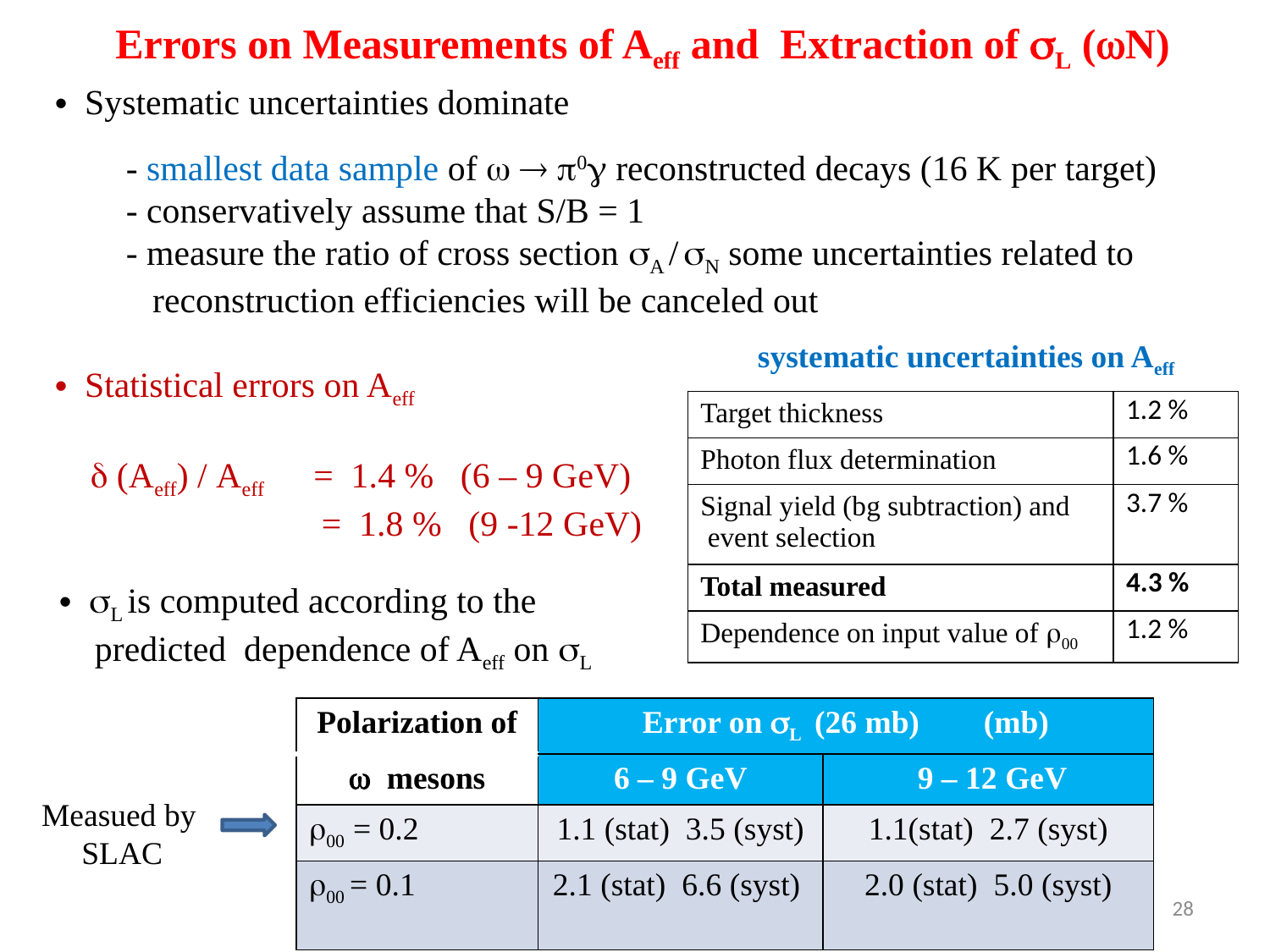

Errors on Measurements of Aeff and  Extraction of σL (ωN)
  Systematic uncertainties dominate

        - smallest data sample of ω → π0γ reconstructed decays (16 K per target)
        - conservatively assume that S/B = 1
        - measure the ratio of cross section σA / σN some uncertainties related to
           reconstruction efficiencies will be canceled out
systematic uncertainties on Aeff
  Statistical errors on Aeff

    δ (Aeff) / Aeff      =  1.4 %   (6 – 9 GeV)
                              =  1.8 %   (9 -12 GeV)
| Target thickness | 1.2 % |
| --- | --- |
| Photon flux determination | 1.6 % |
| Signal yield (bg subtraction) and event selection | 3.7 % |
| Total measured | 4.3 % |
| Dependence on input value of ρ00 | 1.2 % |

  σL is computed according to the
    predicted  dependence of Aeff on σL
| Polarization of | Error on σL (26 mb) (mb) |  |
| --- | --- | --- |
| ω mesons | 6 – 9 GeV | 9 – 12 GeV |
| ρ00 = 0.2 | 1.1 (stat) 3.5 (syst) | 1.1(stat) 2.7 (syst) |
| ρ00 = 0.1 | 2.1 (stat) 6.6 (syst) | 2.0 (stat) 5.0 (syst) |
Measued by
     SLAC

28